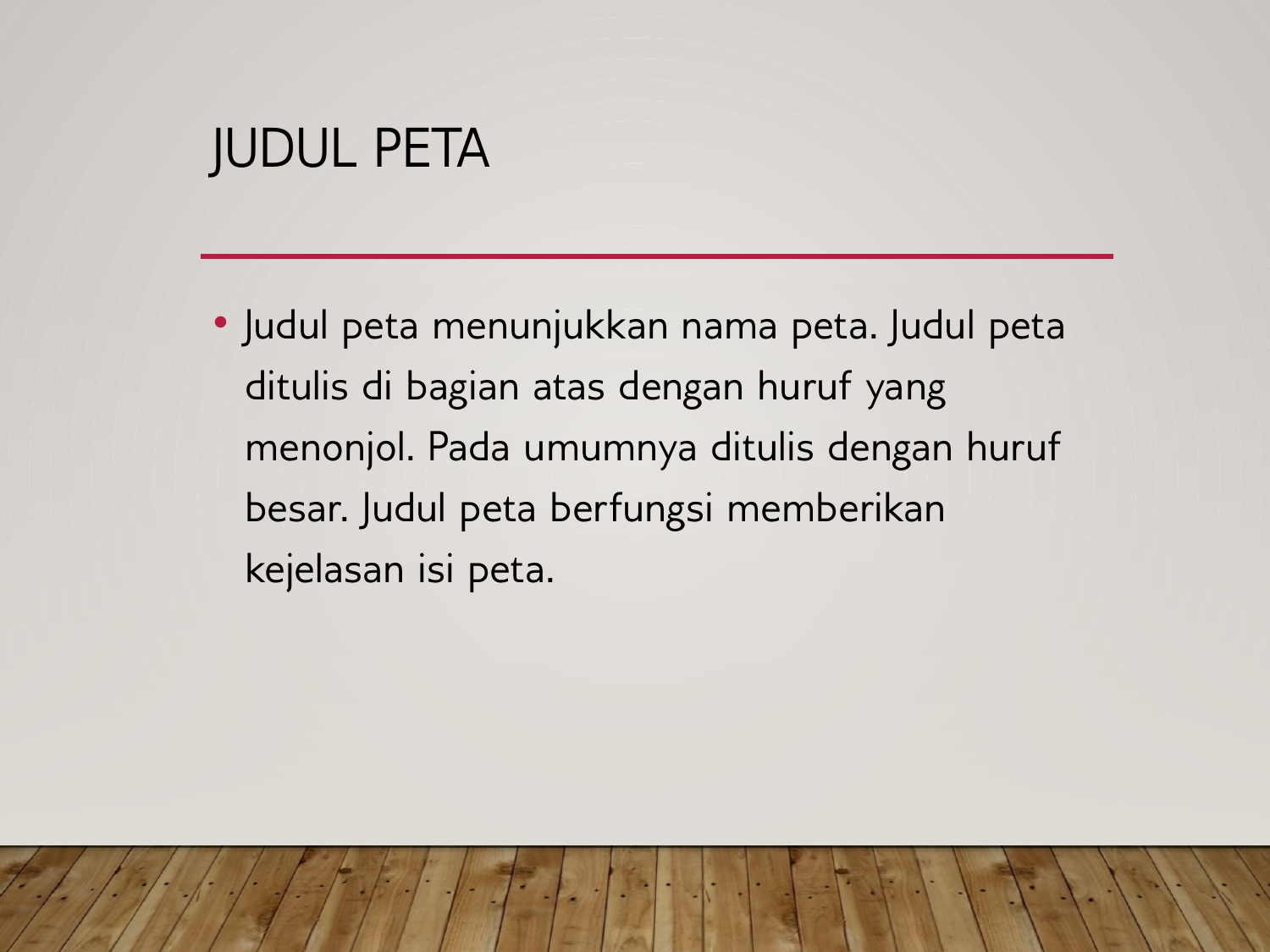

# Judul peta
Judul peta menunjukkan nama peta. Judul peta ditulis di bagian atas dengan huruf yang menonjol. Pada umumnya ditulis dengan huruf besar. Judul peta berfungsi memberikan kejelasan isi peta.